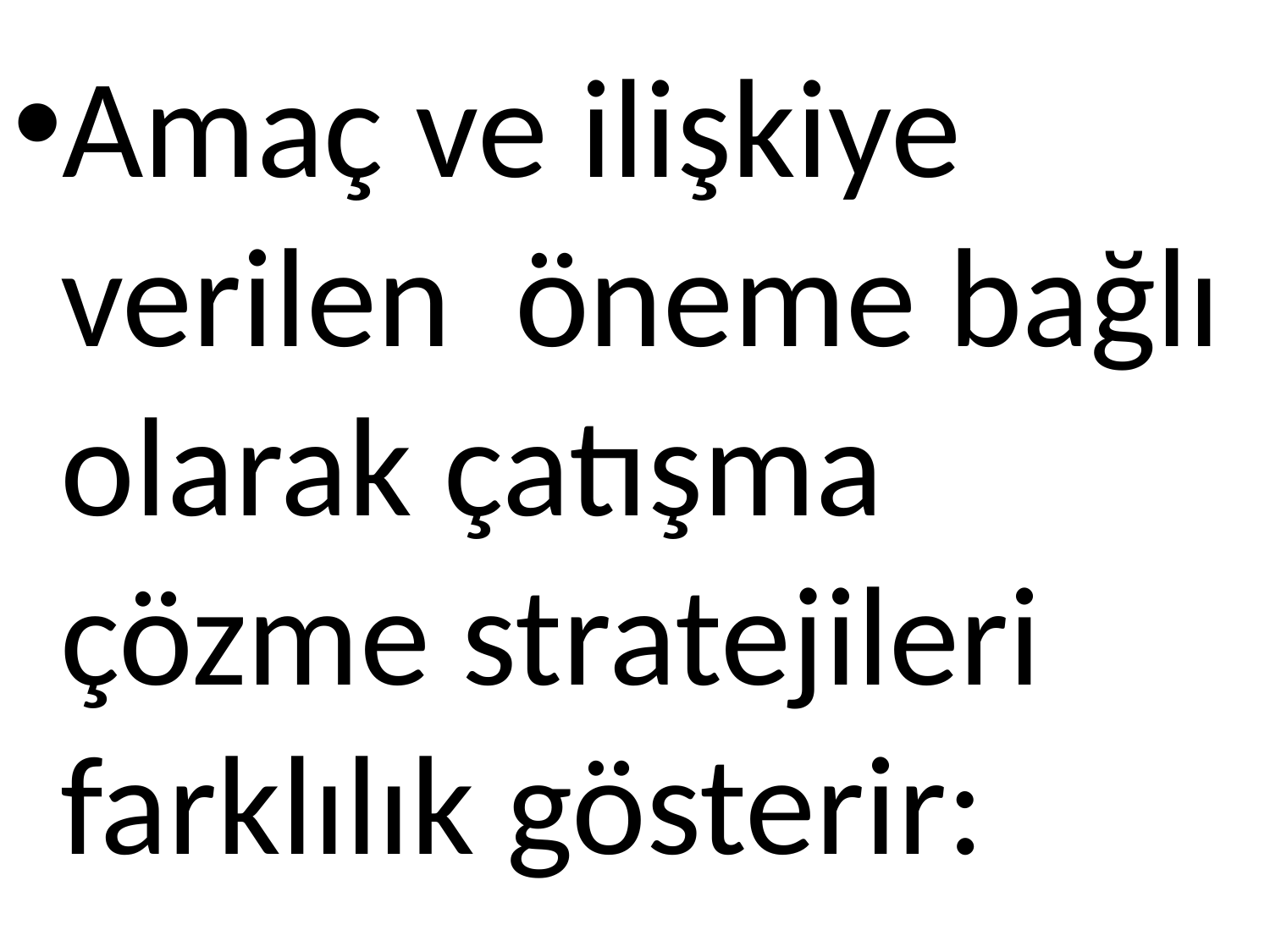

Amaç ve ilişkiye verilen  öneme bağlı olarak çatışma çözme stratejileri farklılık gösterir: